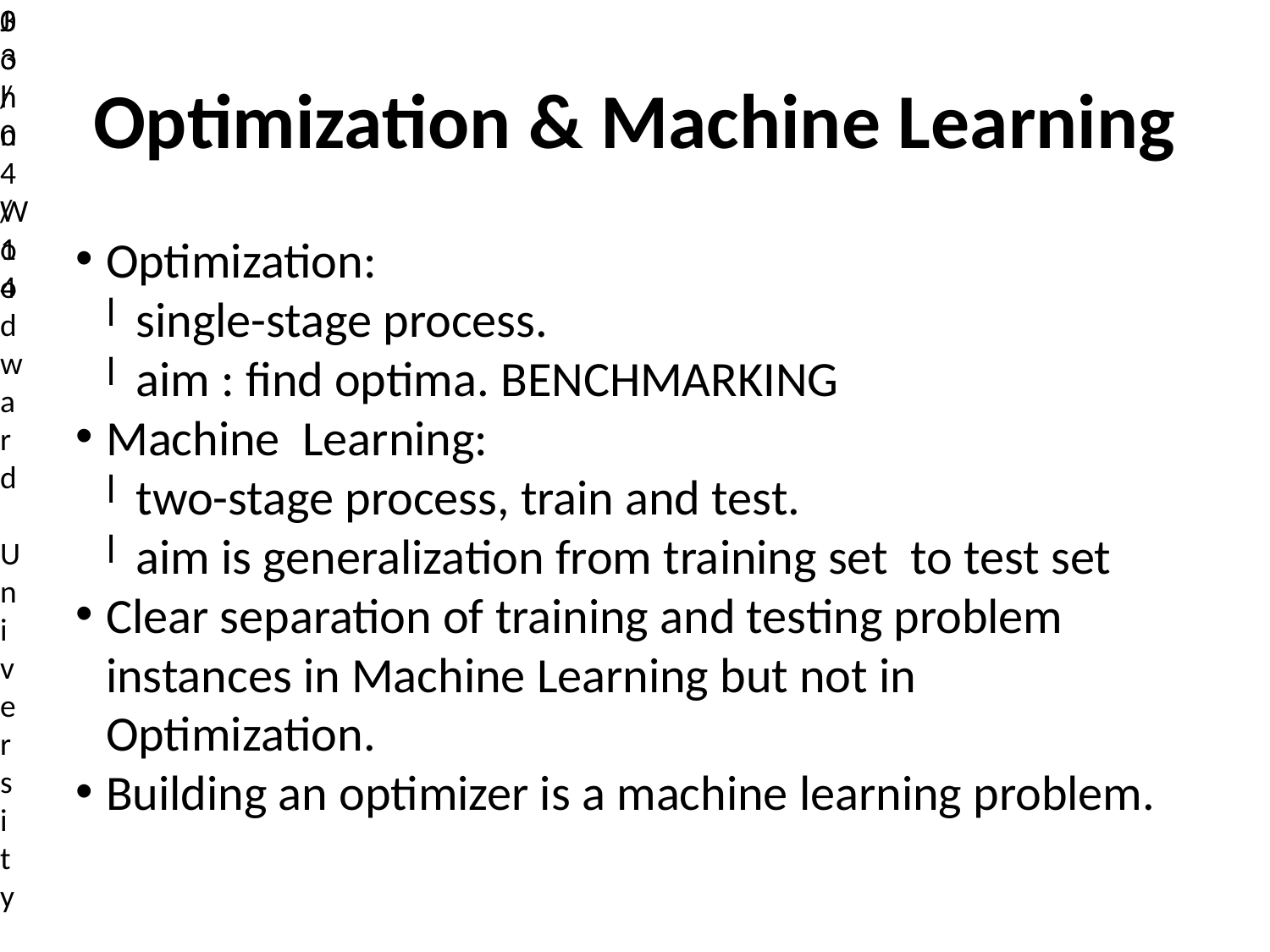

03/04/14
John Woodward University of Stirling
3
Optimization & Machine Learning
Optimization:
single-stage process.
aim : find optima. BENCHMARKING
Machine  Learning:
two-stage process, train and test.
aim is generalization from training set  to test set
Clear separation of training and testing problem instances in Machine Learning but not in Optimization.
Building an optimizer is a machine learning problem.